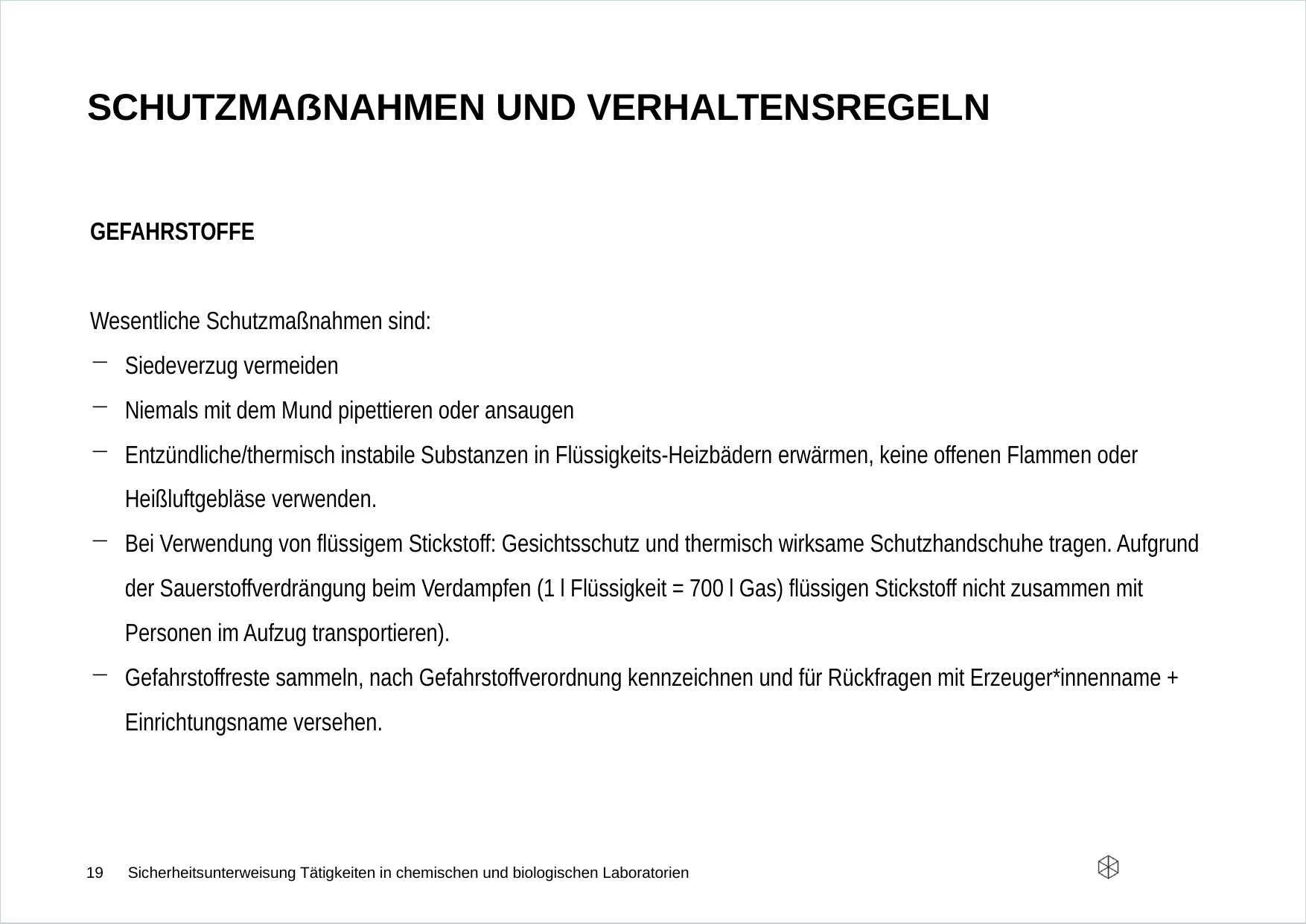

# Schutzmaßnahmen und verhaltensregeln
Gefahrstoffe

Wesentliche Schutzmaßnahmen sind:
Siedeverzug vermeiden
Niemals mit dem Mund pipettieren oder ansaugen
Entzündliche/thermisch instabile Substanzen in Flüssigkeits-Heizbädern erwärmen, keine offenen Flammen oder Heißluftgebläse verwenden.
Bei Verwendung von flüssigem Stickstoff: Gesichtsschutz und thermisch wirksame Schutzhandschuhe tragen. Aufgrund der Sauerstoffverdrängung beim Verdampfen (1 l Flüssigkeit = 700 l Gas) flüssigen Stickstoff nicht zusammen mit Personen im Aufzug transportieren).
Gefahrstoffreste sammeln, nach Gefahrstoffverordnung kennzeichnen und für Rückfragen mit Erzeuger*innenname + Einrichtungsname versehen.
19
Sicherheitsunterweisung Tätigkeiten in chemischen und biologischen Laboratorien